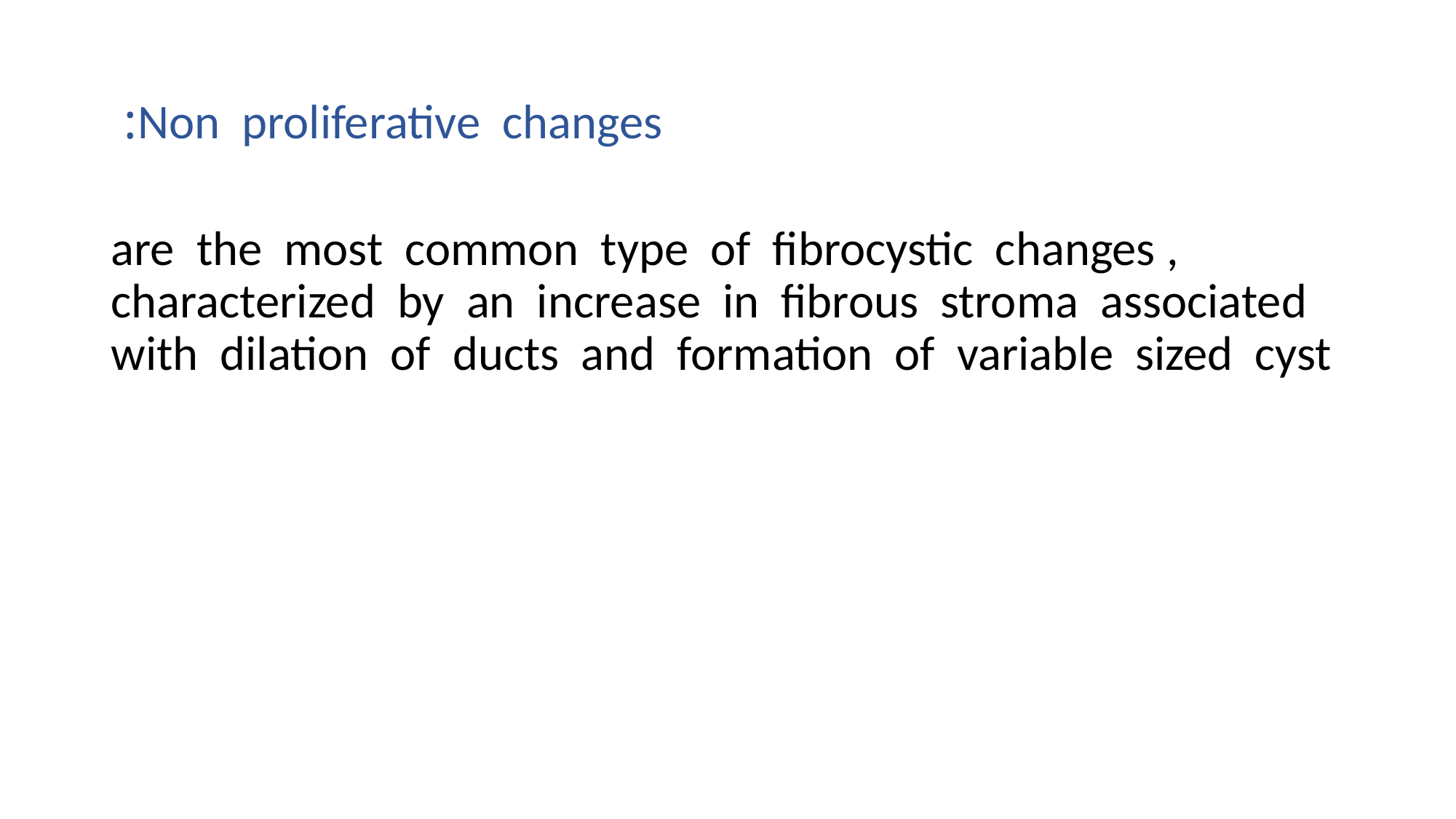

# Non  proliferative  changes:
are  the  most  common  type  of  fibrocystic  changes , characterized  by  an  increase  in  fibrous  stroma  associated  with  dilation  of  ducts  and  formation  of  variable  sized  cyst